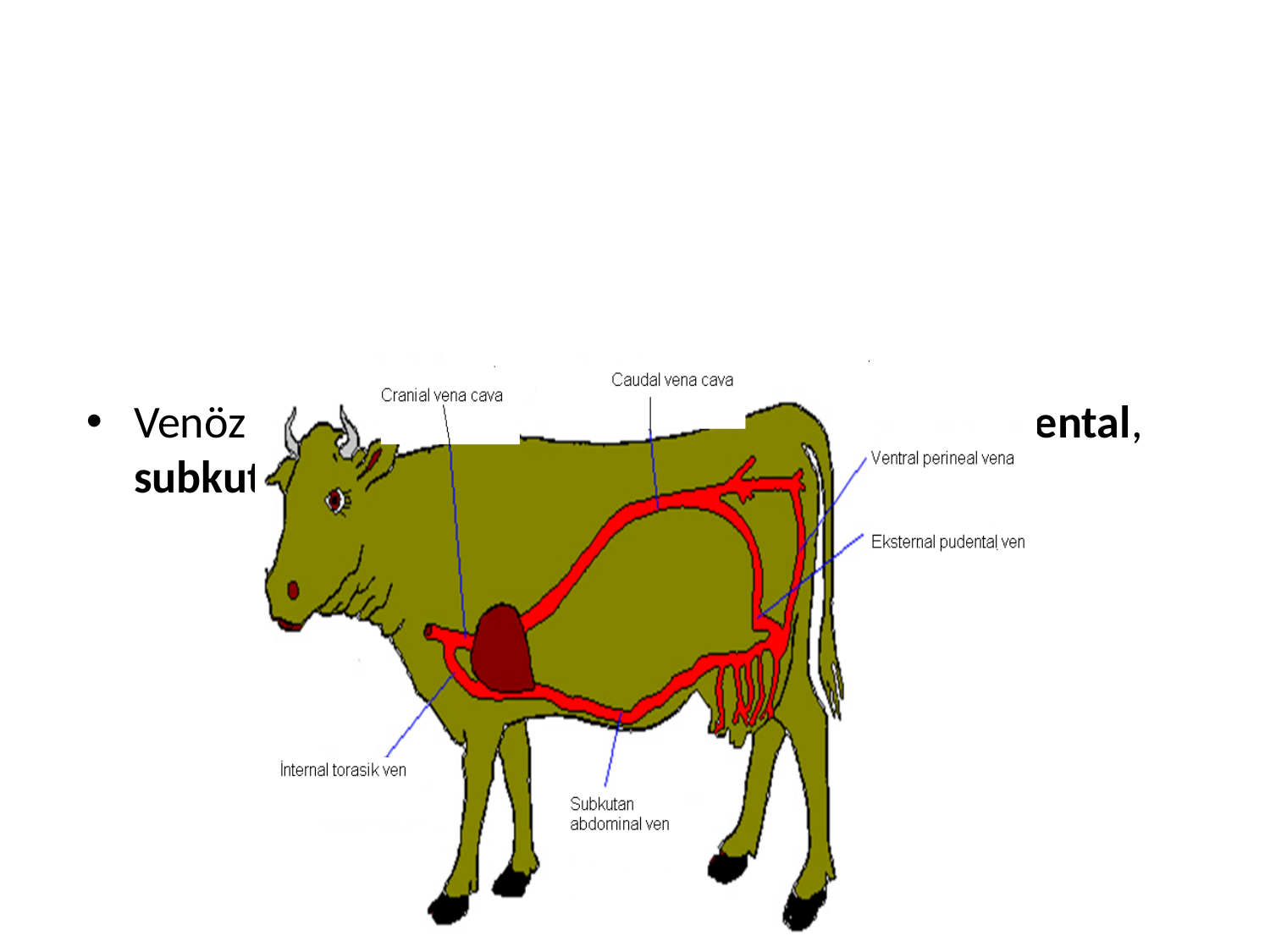

Venöz kanı memeden kalbe doğru eksternal pudental, subkutan ve perineal ven taşır.